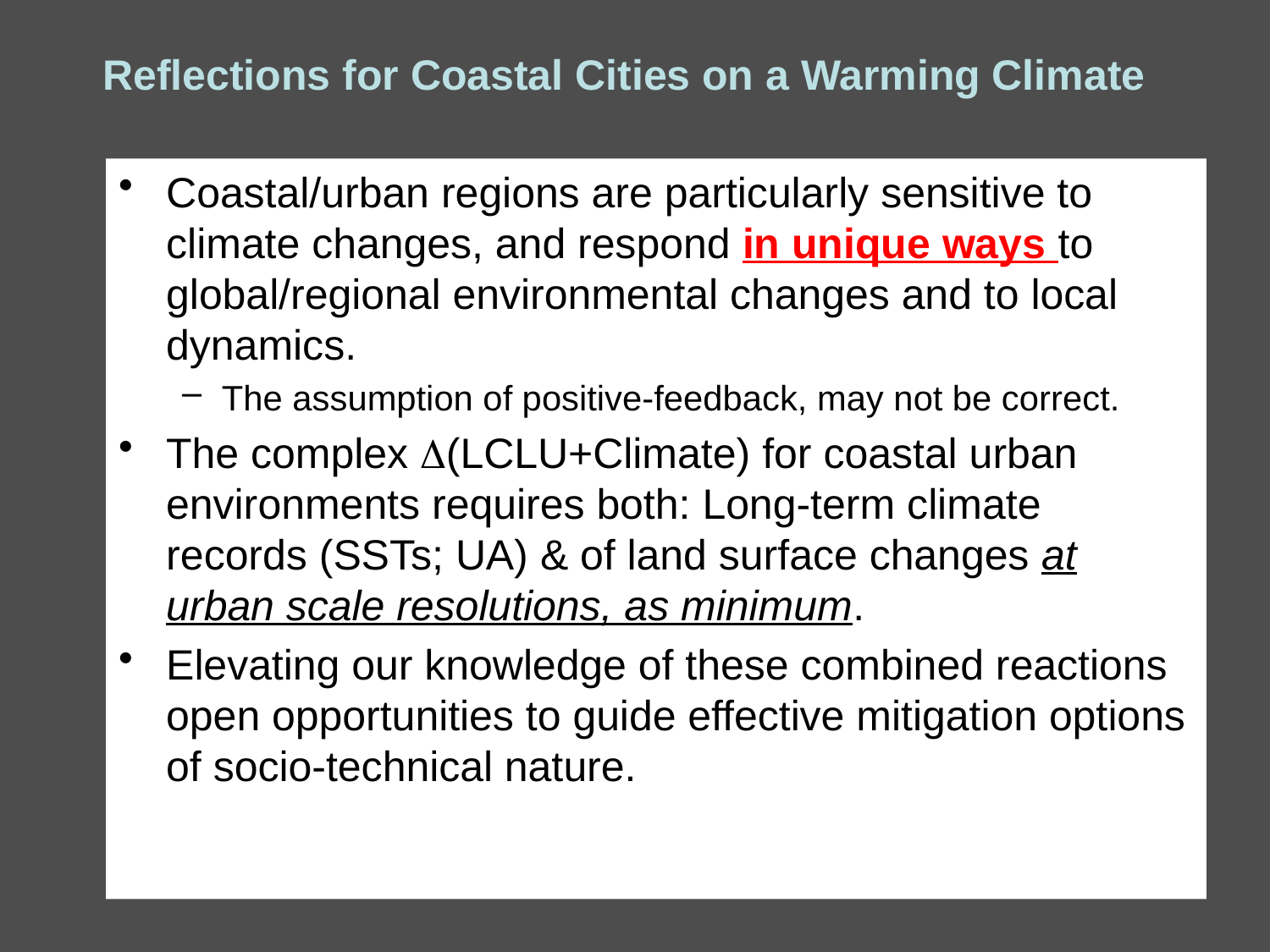

# Reflections for Coastal Cities on a Warming Climate
Coastal/urban regions are particularly sensitive to climate changes, and respond in unique ways to global/regional environmental changes and to local dynamics.
The assumption of positive-feedback, may not be correct.
The complex Δ(LCLU+Climate) for coastal urban environments requires both: Long-term climate records (SSTs; UA) & of land surface changes at urban scale resolutions, as minimum.
Elevating our knowledge of these combined reactions open opportunities to guide effective mitigation options of socio-technical nature.